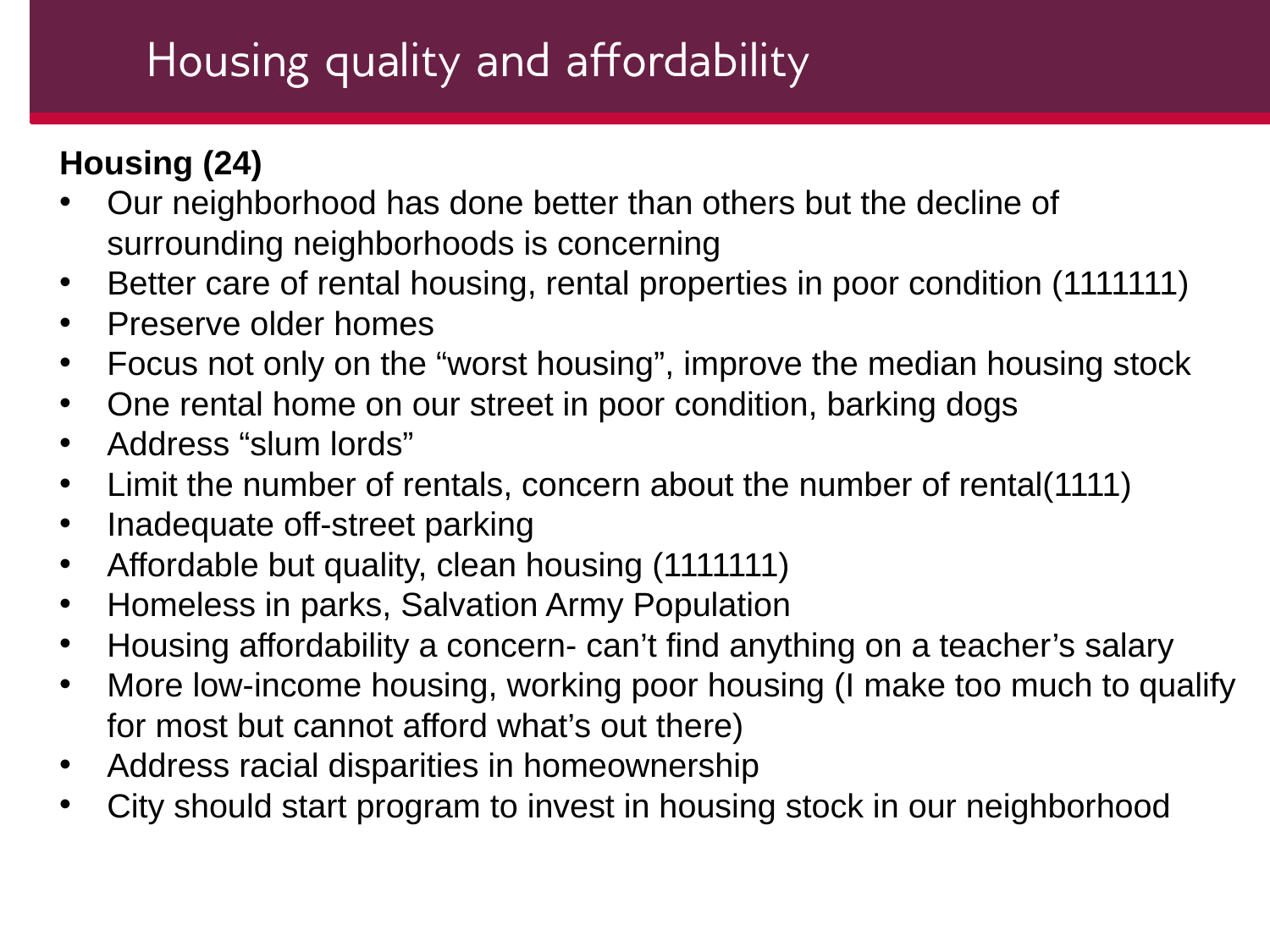

Housing quality and affordability

Housing (24)
Our neighborhood has done better than others but the decline of surrounding neighborhoods is concerning
Better care of rental housing, rental properties in poor condition (1111111)
Preserve older homes
Focus not only on the “worst housing”, improve the median housing stock
One rental home on our street in poor condition, barking dogs
Address “slum lords”
Limit the number of rentals, concern about the number of rental(1111)
Inadequate off-street parking
Affordable but quality, clean housing (1111111)
Homeless in parks, Salvation Army Population
Housing affordability a concern- can’t find anything on a teacher’s salary
More low-income housing, working poor housing (I make too much to qualify for most but cannot afford what’s out there)
Address racial disparities in homeownership
City should start program to invest in housing stock in our neighborhood